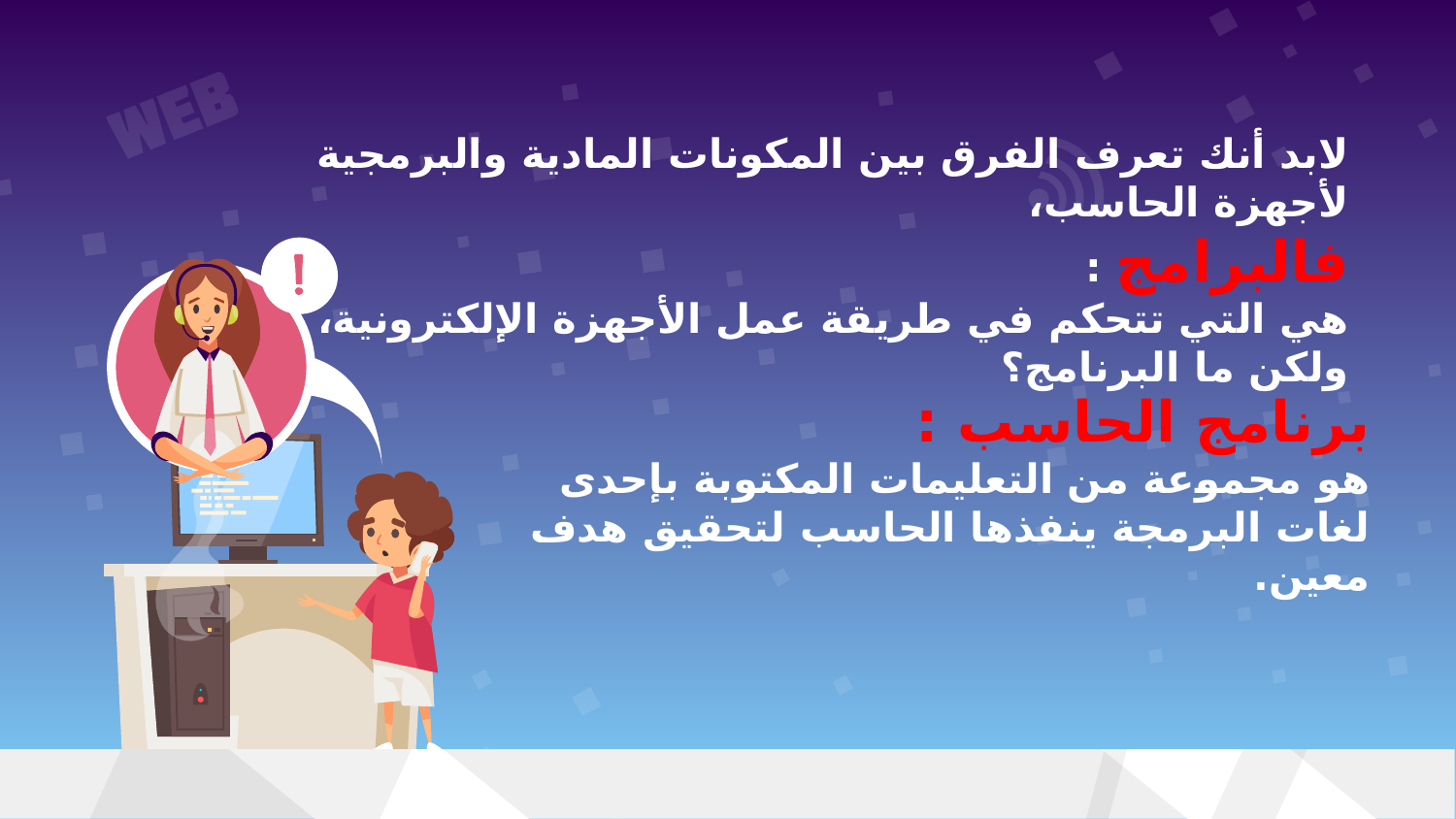

# لابد أنك تعرف الفرق بين المكونات المادية والبرمجية لأجهزة الحاسب، فالبرامج : هي التي تتحكم في طريقة عمل الأجهزة الإلكترونية، ولكن ما البرنامج؟

برنامج الحاسب :
هو مجموعة من التعليمات المكتوبة بإحدى لغات البرمجة ينفذها الحاسب لتحقيق هدف معين.